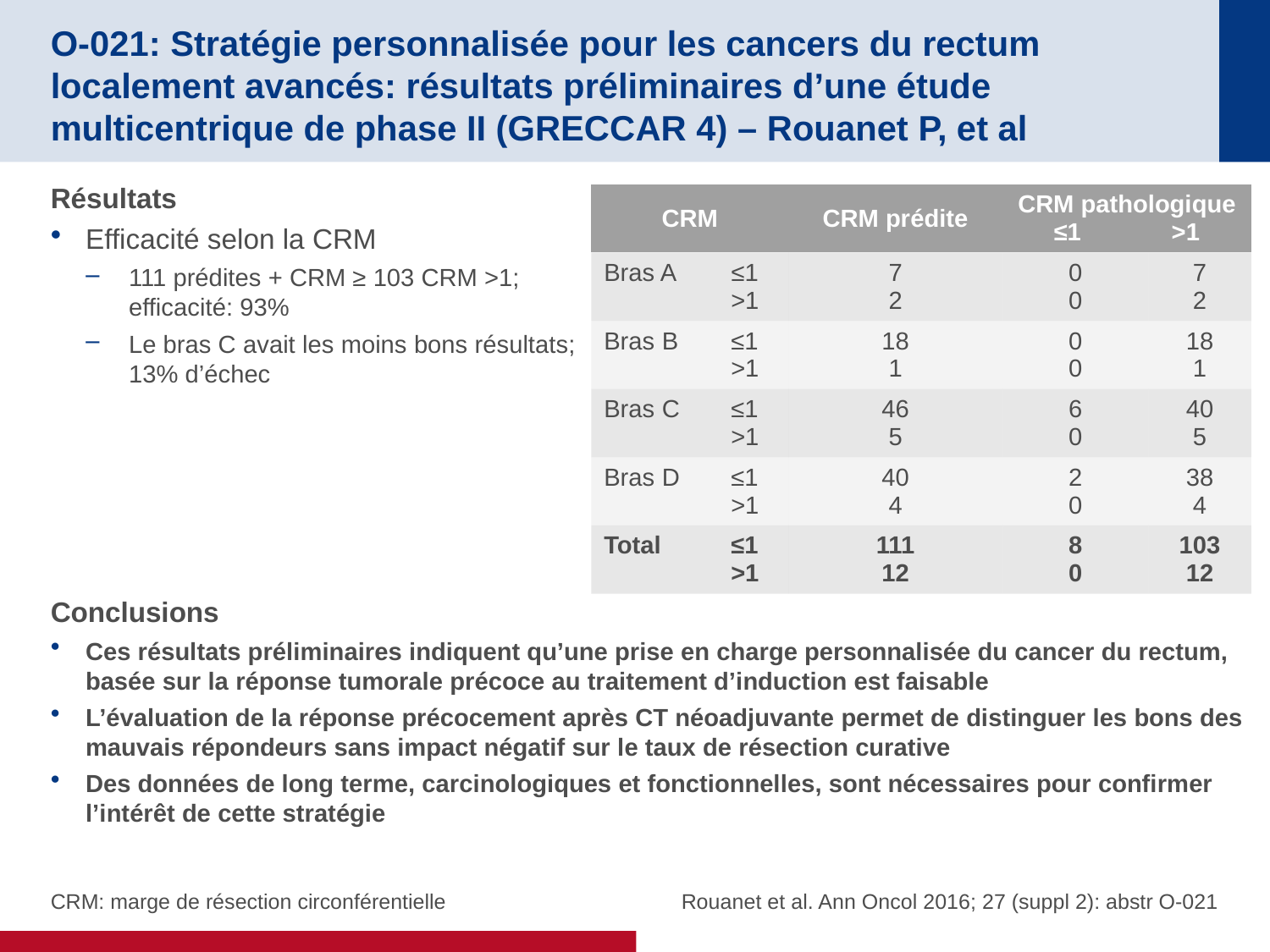

# O-021: Stratégie personnalisée pour les cancers du rectum localement avancés: résultats préliminaires d’une étude multicentrique de phase II (GRECCAR 4) – Rouanet P, et al
Résultats
Efficacité selon la CRM
111 prédites + CRM ≥ 103 CRM >1;
efficacité: 93%
Le bras C avait les moins bons résultats;
13% d’échec

Conclusions
Ces résultats préliminaires indiquent qu’une prise en charge personnalisée du cancer du rectum, basée sur la réponse tumorale précoce au traitement d’induction est faisable
L’évaluation de la réponse précocement après CT néoadjuvante permet de distinguer les bons des mauvais répondeurs sans impact négatif sur le taux de résection curative
Des données de long terme, carcinologiques et fonctionnelles, sont nécessaires pour confirmer l’intérêt de cette stratégie
| CRM | CRM prédite | CRM pathologique ≤1 >1 |  |
| --- | --- | --- | --- |
| Bras A ≤1 >1 | 7 2 | 0 0 | 7 2 |
| Bras B ≤1 >1 | 18 1 | 0 0 | 18 1 |
| Bras C ≤1 >1 | 46 5 | 6 0 | 40 5 |
| Bras D ≤1 >1 | 40 4 | 2 0 | 38 4 |
| Total ≤1 >1 | 111 12 | 8 0 | 103 12 |
CRM: marge de résection circonférentielle
Rouanet et al. Ann Oncol 2016; 27 (suppl 2): abstr O-021